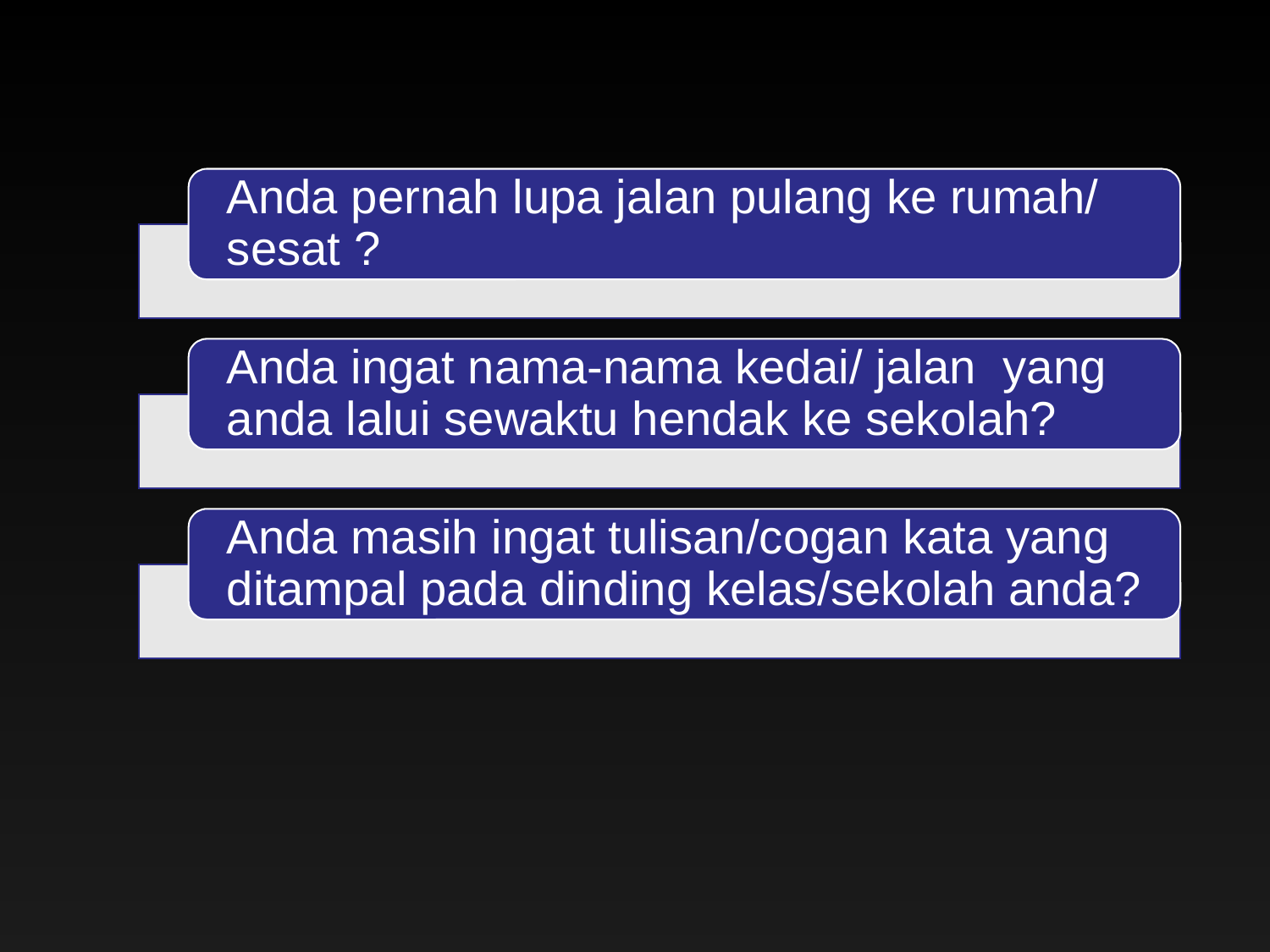

Anda pernah lupa jalan pulang ke rumah/ sesat ?
Anda ingat nama-nama kedai/ jalan  yang anda lalui sewaktu hendak ke sekolah?
Anda masih ingat tulisan/cogan kata yang ditampal pada dinding kelas/sekolah anda?